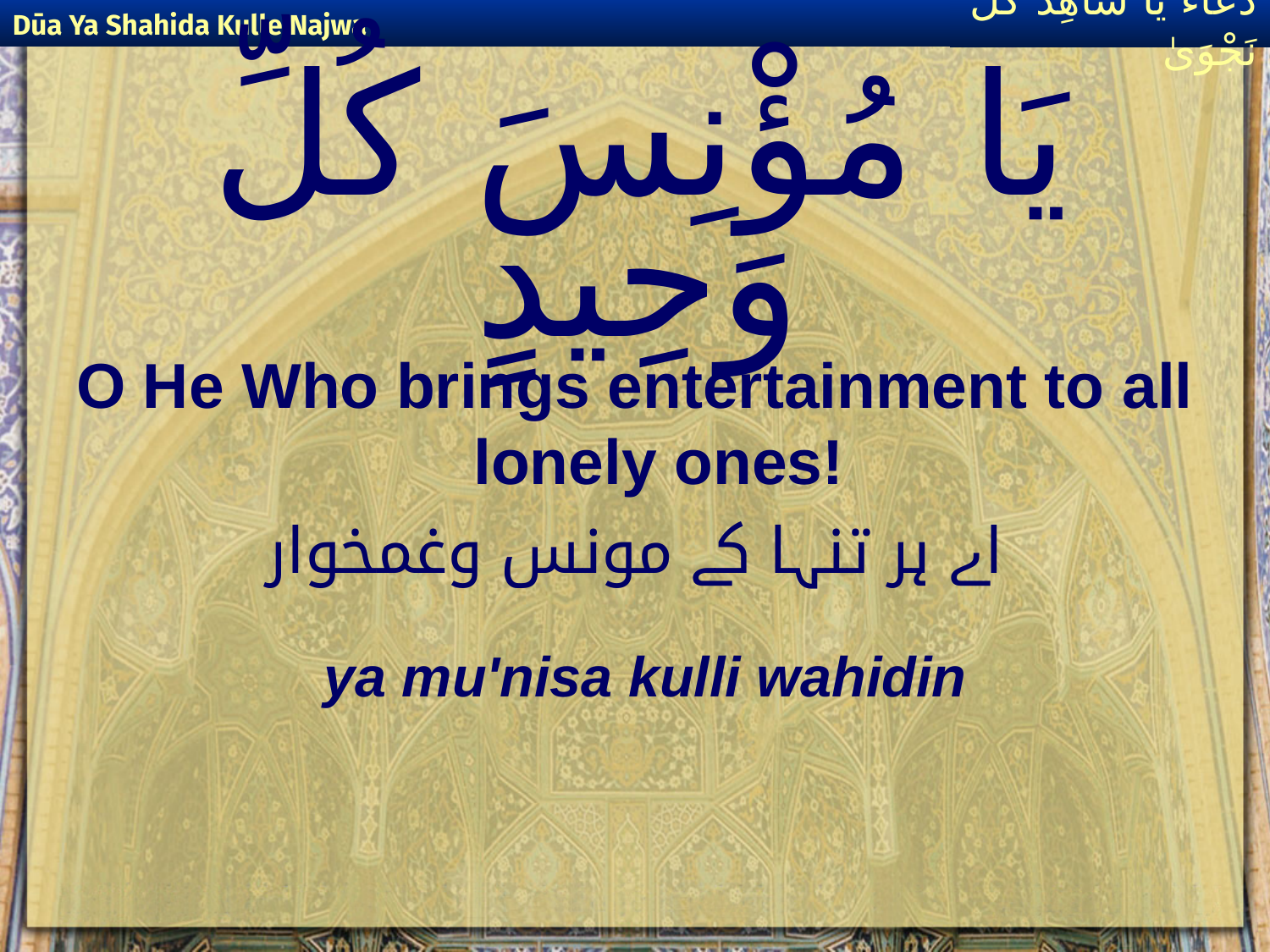

Dūa Ya Shahida Kulle Najwa
دُعَاءٌ يَا شَاهِدَ كُلِّ نَجْوَىٰ
# يَا مُؤْنِسَ كُلِّ وَحِيدٍ
O He Who brings entertainment to all lonely ones!
اے ہر تنہا کے مونس وغمخوار
ya mu'nisa kulli wahidin